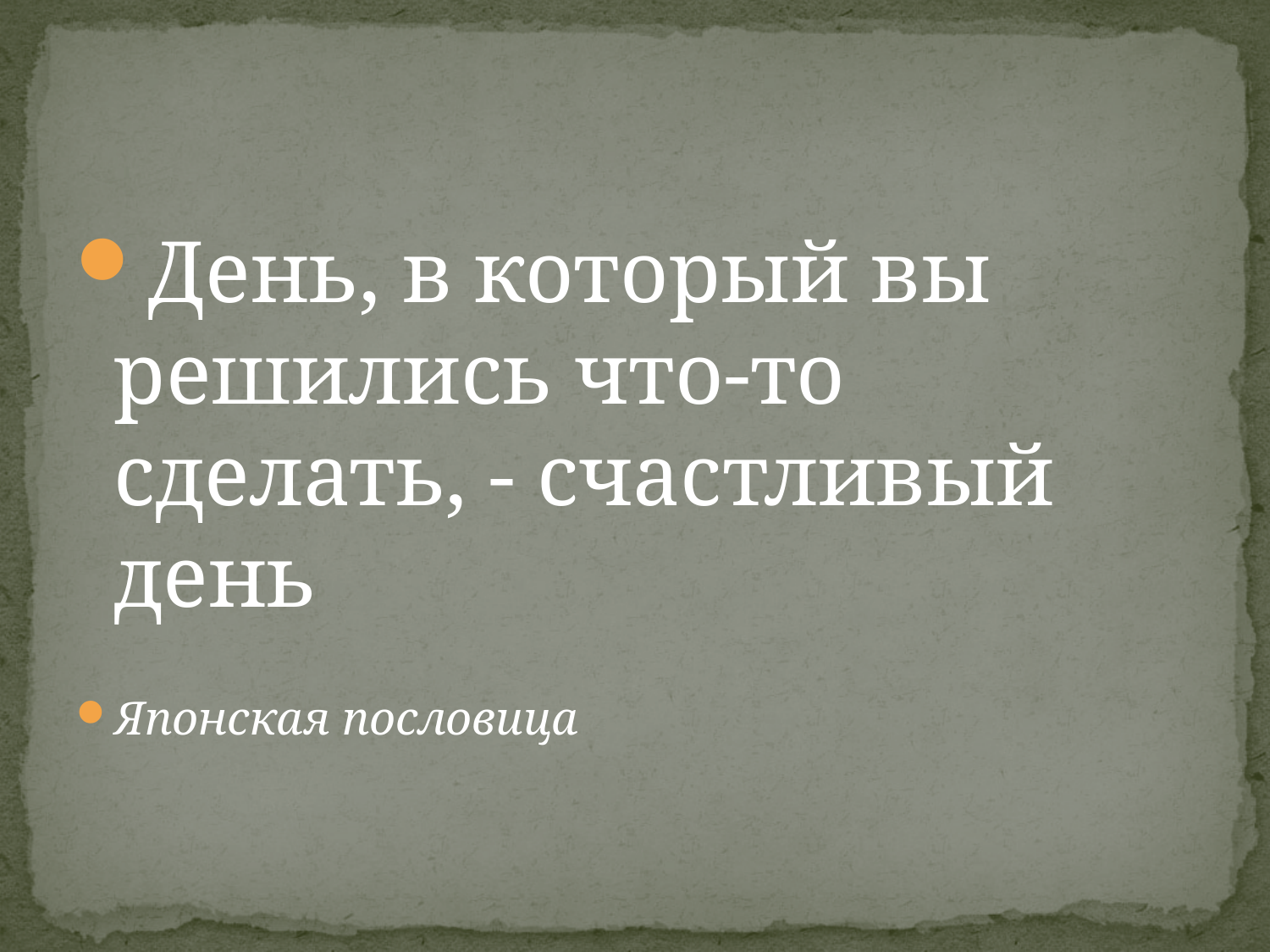

День, в который вы решились что-то сделать, - счастливый день
Японская пословица